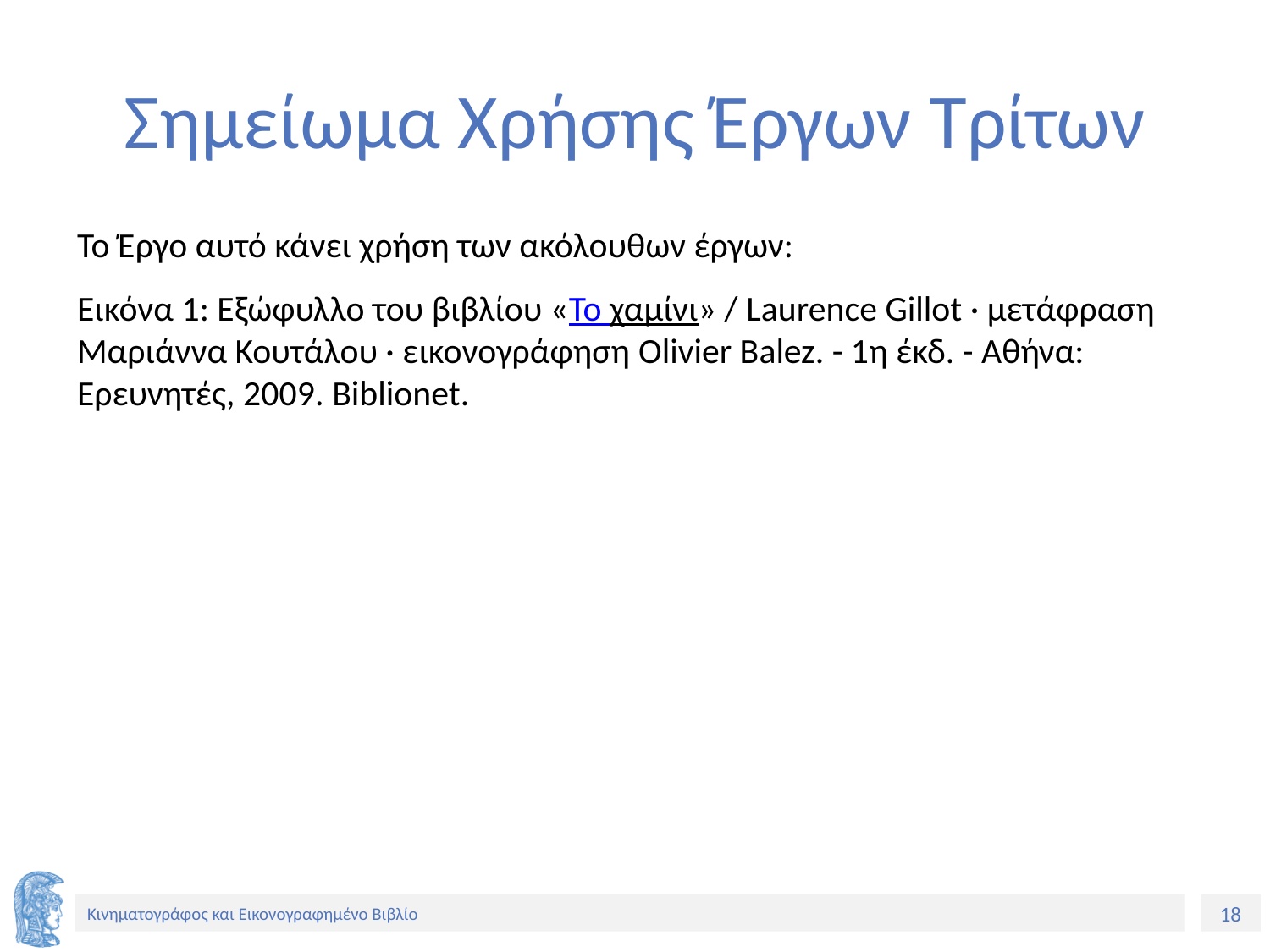

# Σημείωμα Χρήσης Έργων Τρίτων
Το Έργο αυτό κάνει χρήση των ακόλουθων έργων:
Εικόνα 1: Εξώφυλλο του βιβλίου «Το χαμίνι» / Laurence Gillot · μετάφραση Μαριάννα Κουτάλου · εικονογράφηση Olivier Balez. - 1η έκδ. - Αθήνα: Ερευνητές, 2009. Biblionet.